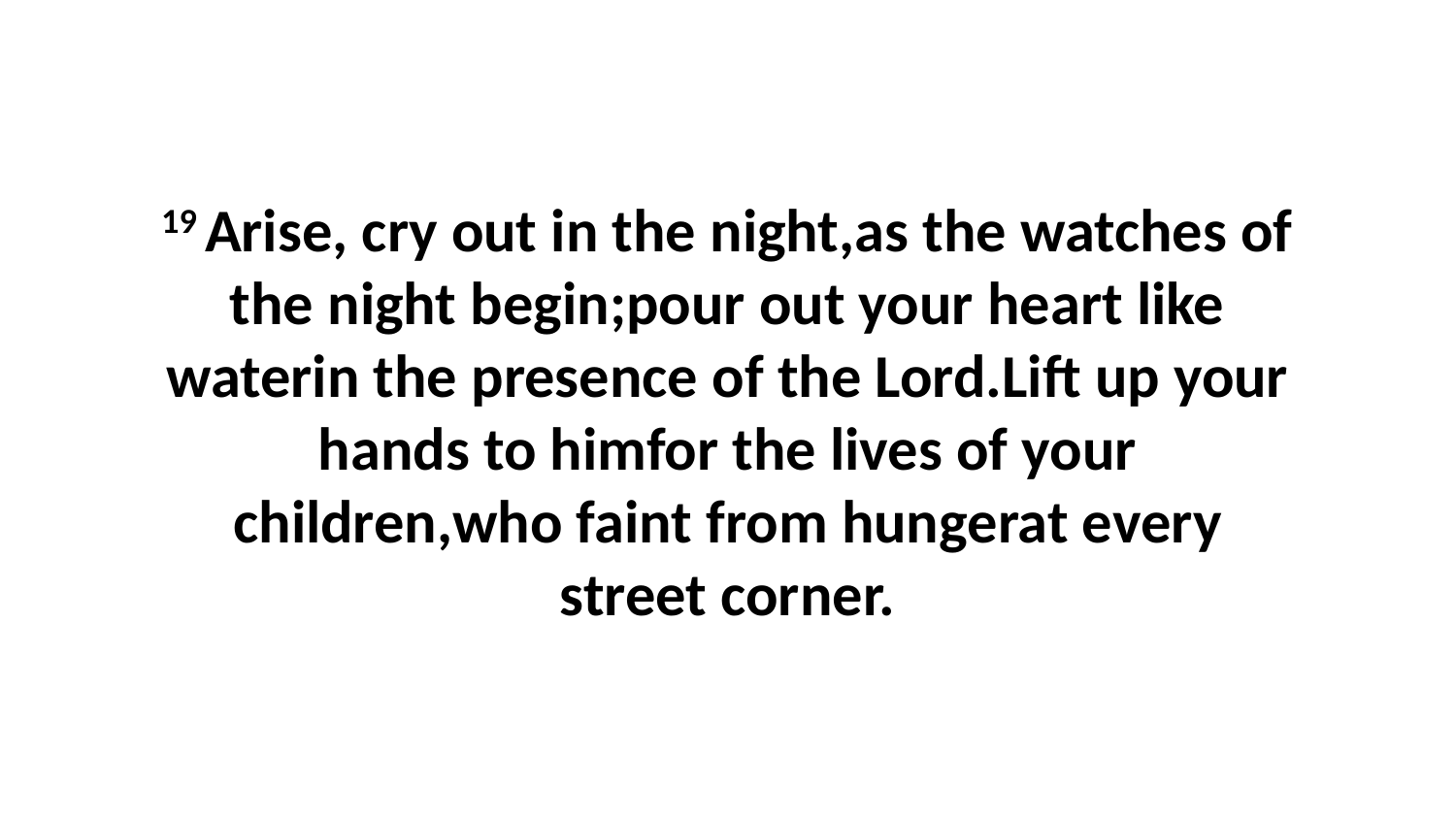

19 Arise, cry out in the night,as the watches of the night begin;pour out your heart like waterin the presence of the Lord.Lift up your hands to himfor the lives of your children,who faint from hungerat every street corner.